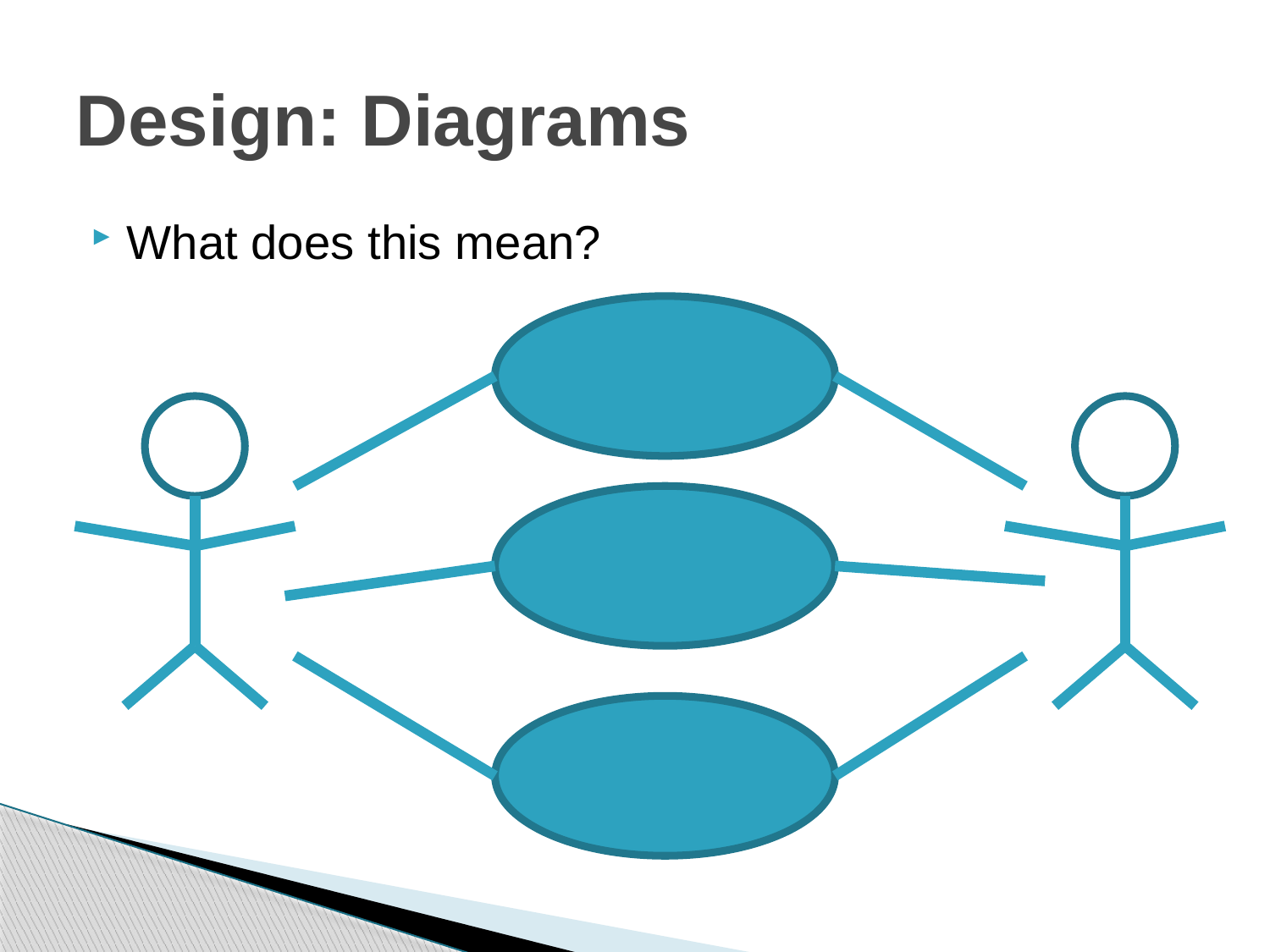

# Design: Diagrams
What does this mean?